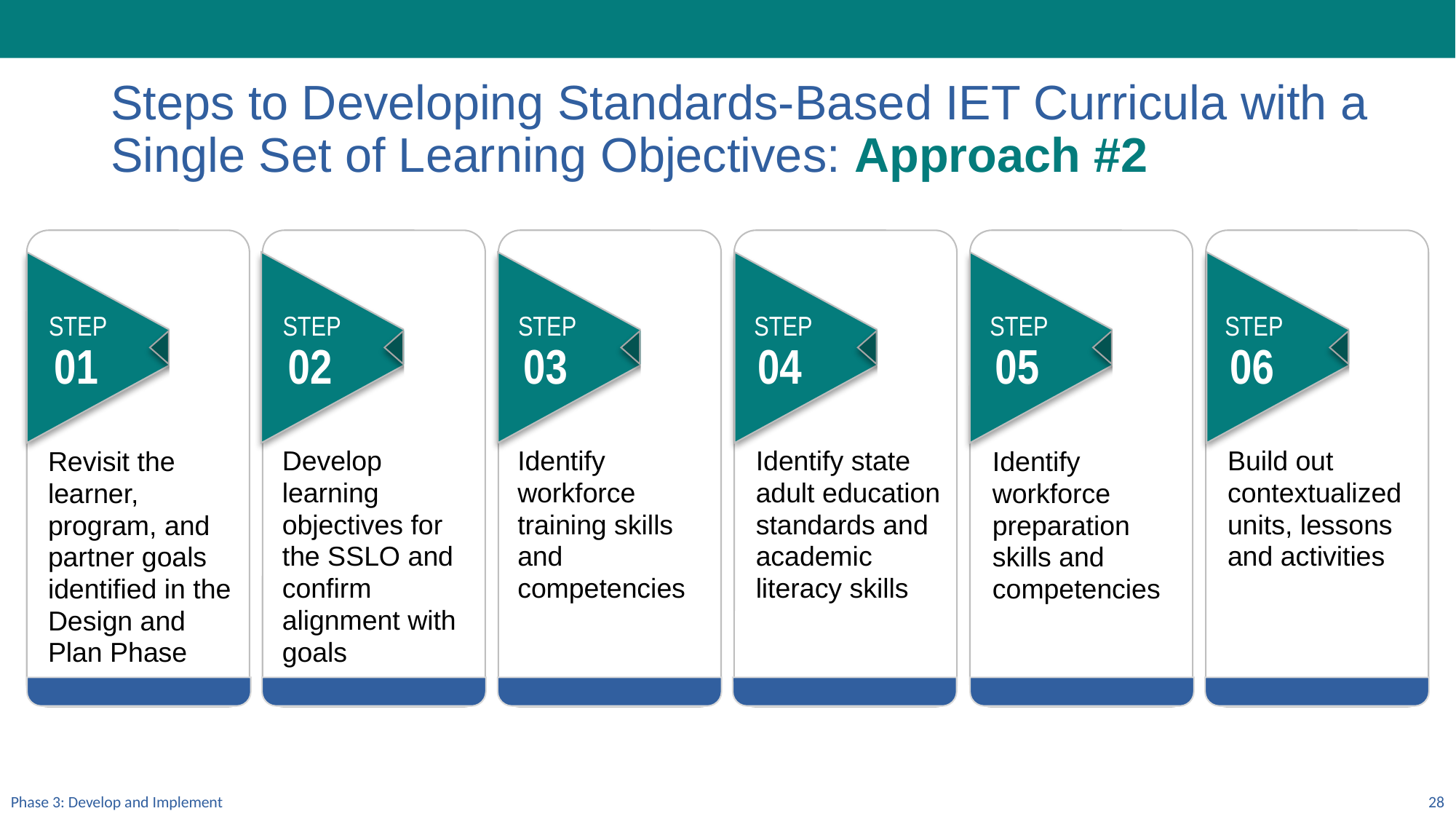

# Steps to Developing Standards-Based IET Curricula with a Single Set of Learning Objectives: Approach #2

STEP

01

Revisit the learner, program, and partner goals identified in the Design and Plan Phase

STEP

02

Develop learning objectives for the SSLO and confirm alignment with goals

STEP

03

Identify workforce training skills and competencies

STEP

04

Identify state adult education standards and academic literacy skills

STEP

05

Identify workforce preparation skills and competencies

STEP

06

Build out contextualized units, lessons and activities

Phase 3: Develop and Implement
28